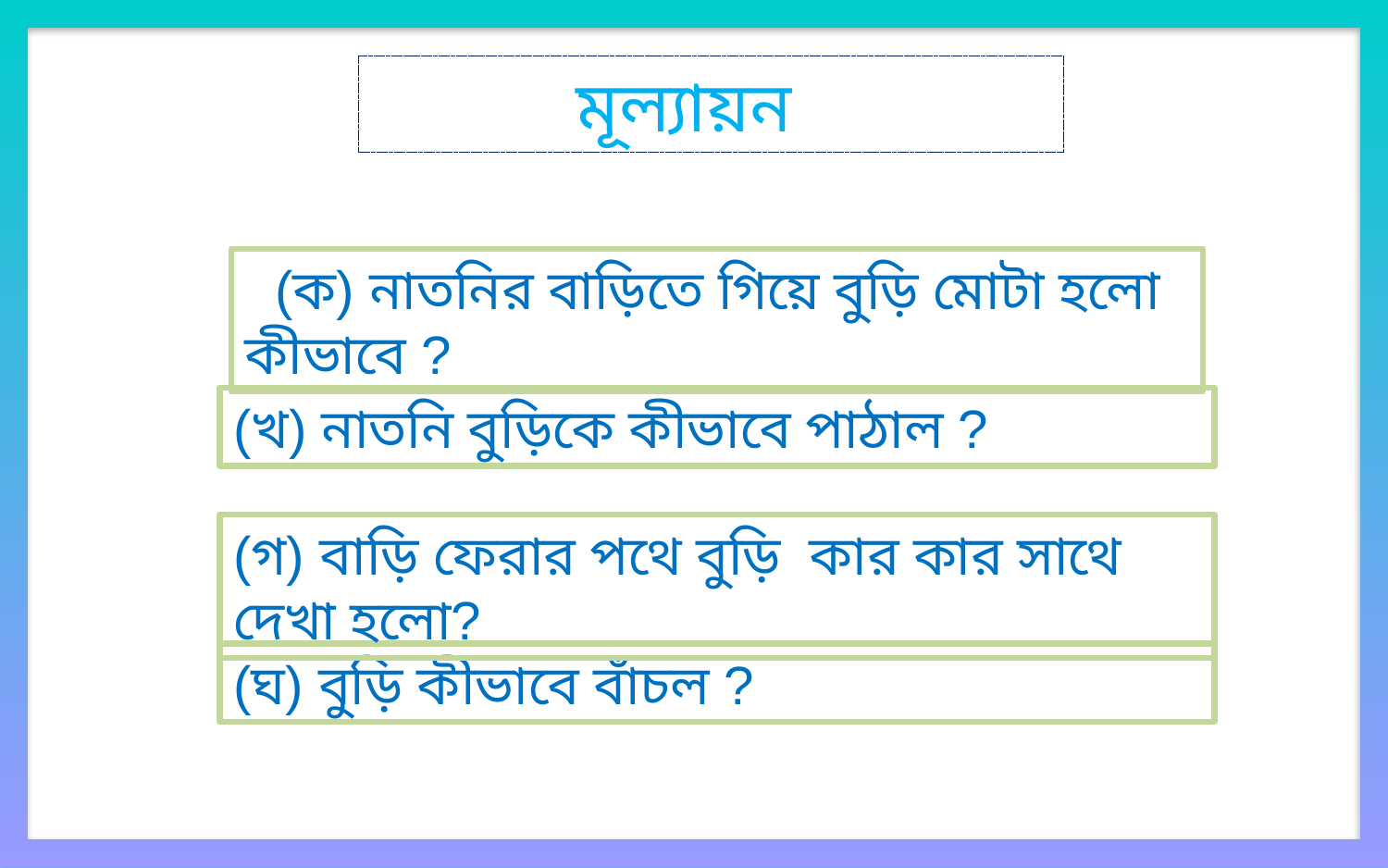

মূল্যায়ন
  (ক) নাতনির বাড়িতে গিয়ে বুড়ি মোটা হলো কীভাবে ?
(খ) নাতনি বুড়িকে কীভাবে পাঠাল ?
(গ) বাড়ি ফেরার পথে বুড়ি  কার কার সাথে দেখা হলো?
(ঘ) বুড়ি কীভাবে বাঁচল ?